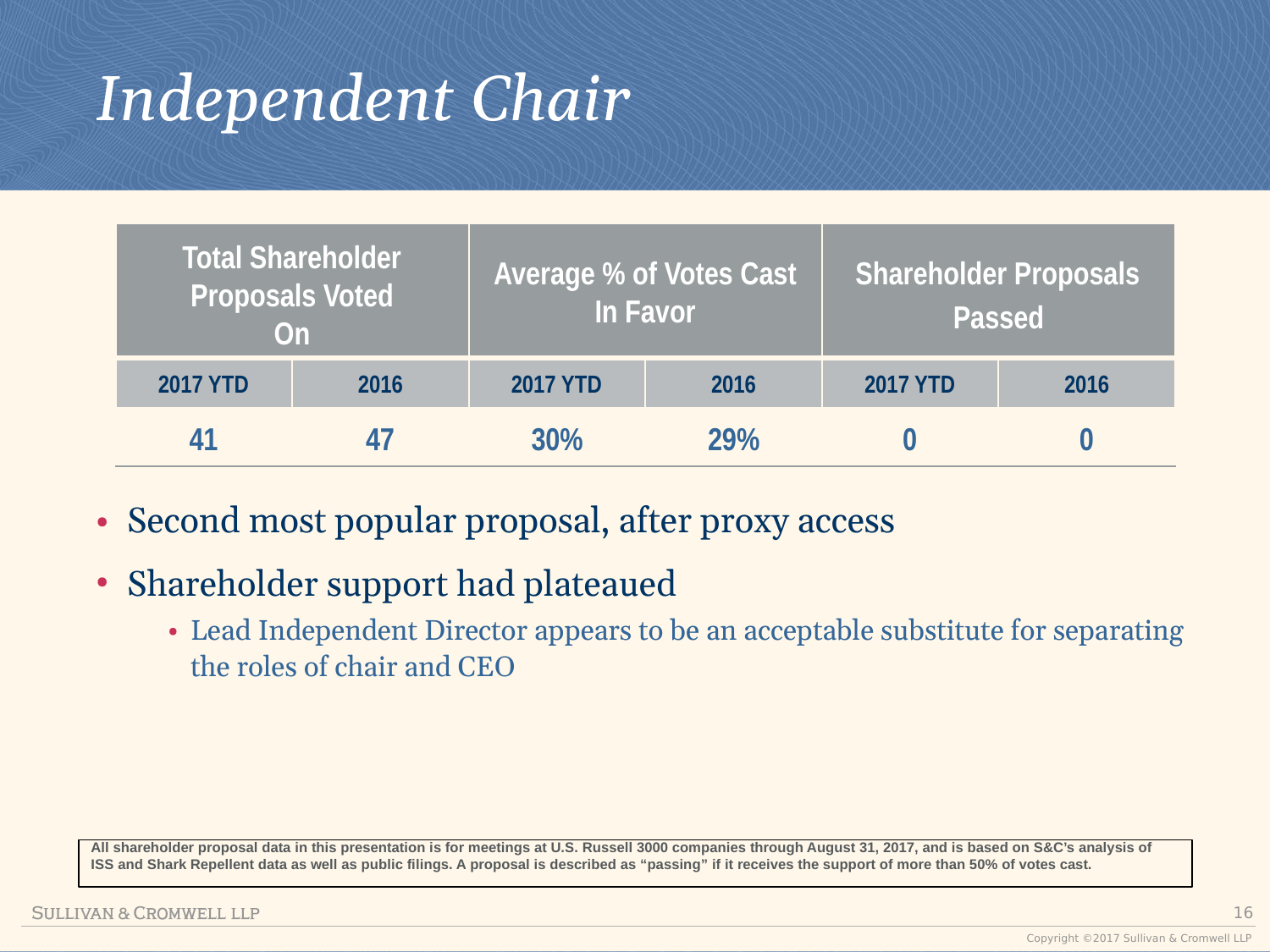

Independent
Chair

Total Shareholder Proposals Voted On

Average % of Votes Cast
In Favor

Shareholder Proposals
Passed

2017 YTD

2016

2017 YTD

2016

2017 YTD

2016

41

47

30%

29%

0

0

•
•
Second most popular
proposal, after proxy access
Shareholder support had plateaued
•
Lead Independent Director appears to be an acceptable substitute for separating
the roles of chair and CEO

All shareholder proposal data in this presentation is for meetings at U.S. Russell 3000 companies through August 31, 2017, and is based on S&C’s analysis of
ISS and Shark Repellent data as well as public filings. A proposal is described as “passing” if it receives the support of more than 50% of votes cast.
16

Copyright ©2017 Sullivan & Cromwell LLP